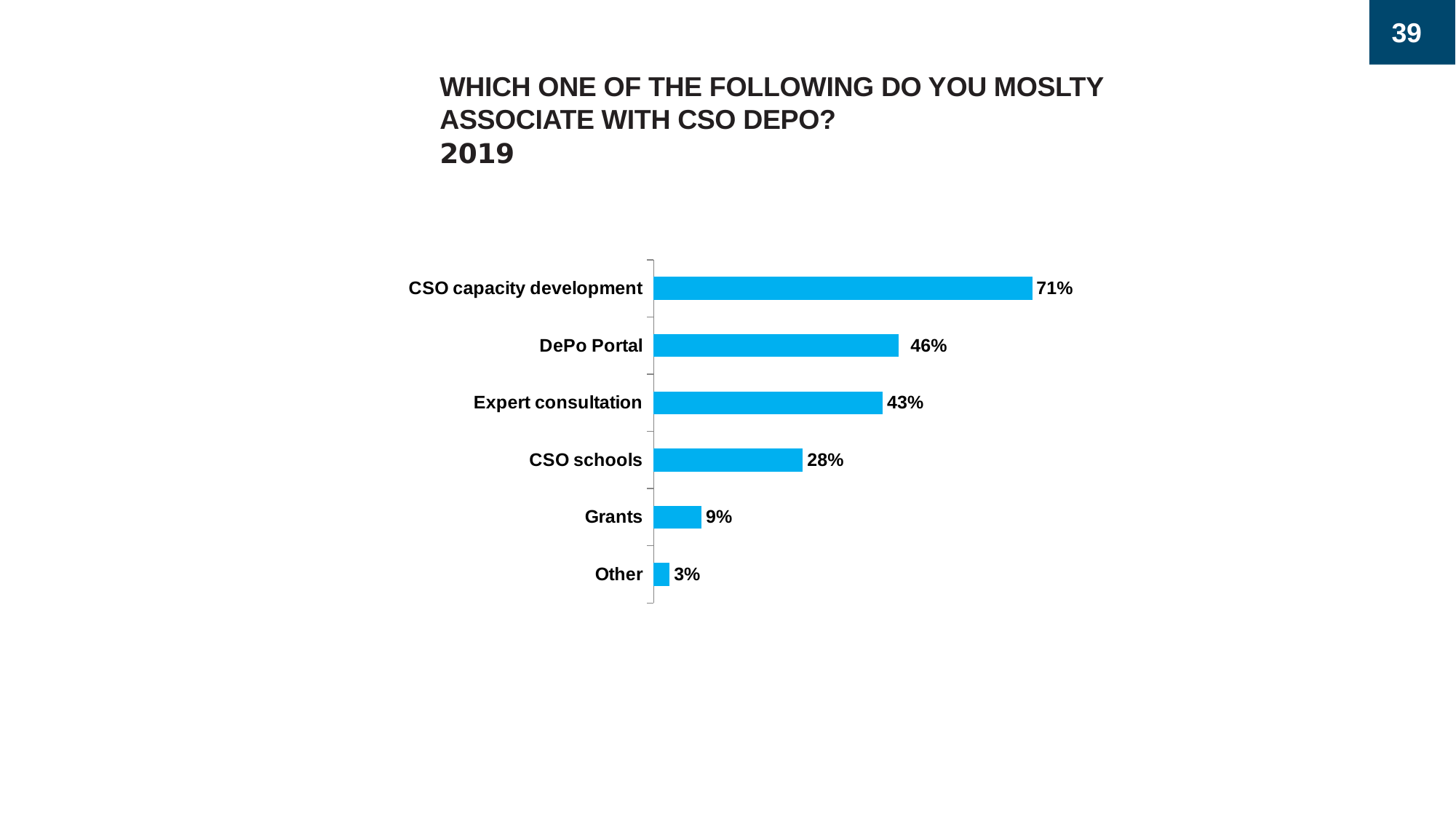

39
WHICH ONE OF THE FOLLOWING DO YOU MOSLTY ASSOCIATE WITH CSO DEPO?
2019

### Chart

| Category |  |
|---|---|
| Other | 3.0 |
| Grants | 9.0 |
| CSO schools | 28.0 |
| Expert consultation | 43.0 |
| DePo Portal | 46.0 |
| CSO capacity development | 71.0 |